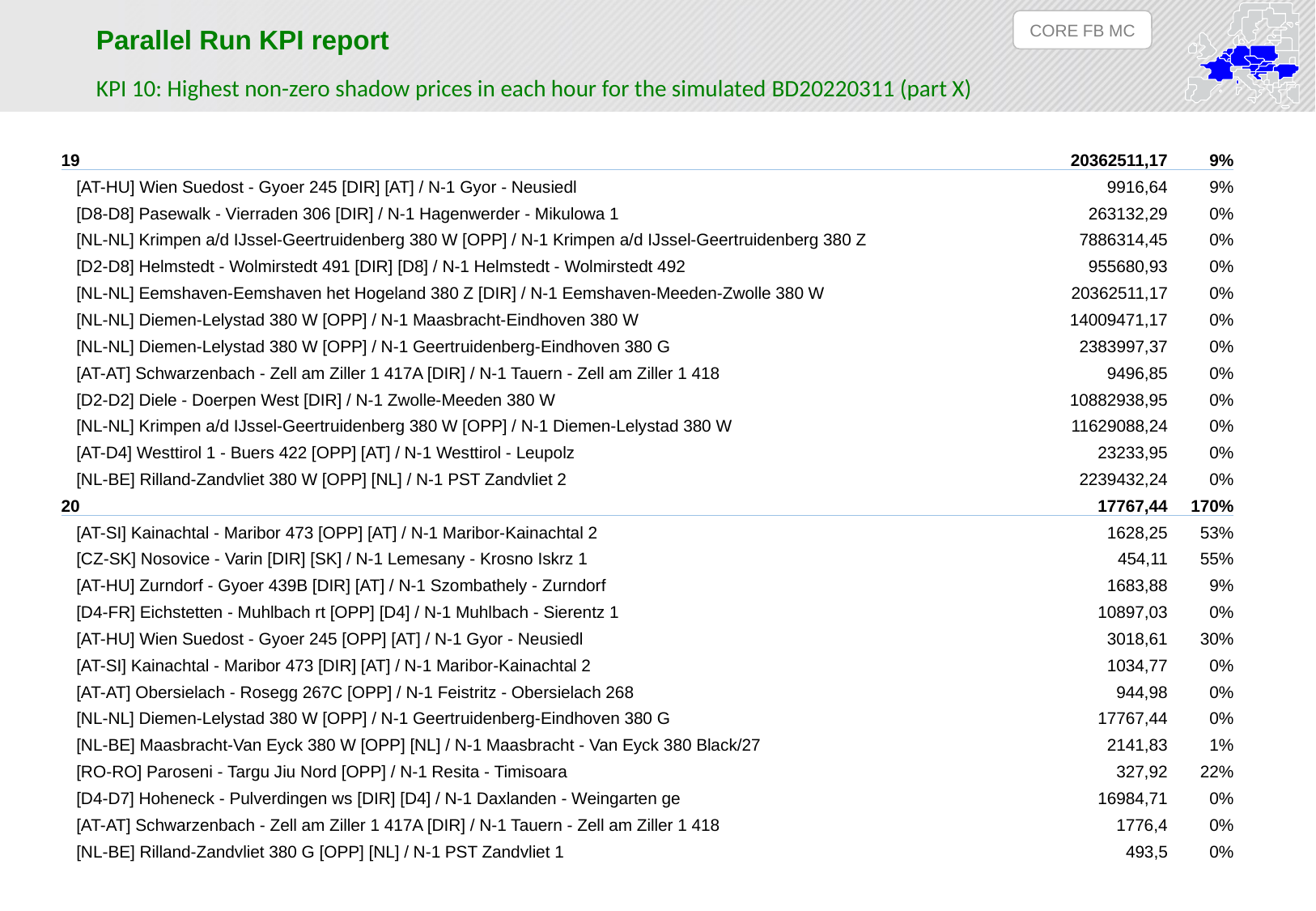

CORE FB MC
Parallel Run KPI report
KPI 10: Highest non-zero shadow prices in each hour for the simulated BD20220311 (part X)
| 19 | 20362511,17 | 9% |
| --- | --- | --- |
| [AT-HU] Wien Suedost - Gyoer 245 [DIR] [AT] / N-1 Gyor - Neusiedl | 9916,64 | 9% |
| [D8-D8] Pasewalk - Vierraden 306 [DIR] / N-1 Hagenwerder - Mikulowa 1 | 263132,29 | 0% |
| [NL-NL] Krimpen a/d IJssel-Geertruidenberg 380 W [OPP] / N-1 Krimpen a/d IJssel-Geertruidenberg 380 Z | 7886314,45 | 0% |
| [D2-D8] Helmstedt - Wolmirstedt 491 [DIR] [D8] / N-1 Helmstedt - Wolmirstedt 492 | 955680,93 | 0% |
| [NL-NL] Eemshaven-Eemshaven het Hogeland 380 Z [DIR] / N-1 Eemshaven-Meeden-Zwolle 380 W | 20362511,17 | 0% |
| [NL-NL] Diemen-Lelystad 380 W [OPP] / N-1 Maasbracht-Eindhoven 380 W | 14009471,17 | 0% |
| [NL-NL] Diemen-Lelystad 380 W [OPP] / N-1 Geertruidenberg-Eindhoven 380 G | 2383997,37 | 0% |
| [AT-AT] Schwarzenbach - Zell am Ziller 1 417A [DIR] / N-1 Tauern - Zell am Ziller 1 418 | 9496,85 | 0% |
| [D2-D2] Diele - Doerpen West [DIR] / N-1 Zwolle-Meeden 380 W | 10882938,95 | 0% |
| [NL-NL] Krimpen a/d IJssel-Geertruidenberg 380 W [OPP] / N-1 Diemen-Lelystad 380 W | 11629088,24 | 0% |
| [AT-D4] Westtirol 1 - Buers 422 [OPP] [AT] / N-1 Westtirol - Leupolz | 23233,95 | 0% |
| [NL-BE] Rilland-Zandvliet 380 W [OPP] [NL] / N-1 PST Zandvliet 2 | 2239432,24 | 0% |
| 20 | 17767,44 | 170% |
| [AT-SI] Kainachtal - Maribor 473 [OPP] [AT] / N-1 Maribor-Kainachtal 2 | 1628,25 | 53% |
| [CZ-SK] Nosovice - Varin [DIR] [SK] / N-1 Lemesany - Krosno Iskrz 1 | 454,11 | 55% |
| [AT-HU] Zurndorf - Gyoer 439B [DIR] [AT] / N-1 Szombathely - Zurndorf | 1683,88 | 9% |
| [D4-FR] Eichstetten - Muhlbach rt [OPP] [D4] / N-1 Muhlbach - Sierentz 1 | 10897,03 | 0% |
| [AT-HU] Wien Suedost - Gyoer 245 [OPP] [AT] / N-1 Gyor - Neusiedl | 3018,61 | 30% |
| [AT-SI] Kainachtal - Maribor 473 [DIR] [AT] / N-1 Maribor-Kainachtal 2 | 1034,77 | 0% |
| [AT-AT] Obersielach - Rosegg 267C [OPP] / N-1 Feistritz - Obersielach 268 | 944,98 | 0% |
| [NL-NL] Diemen-Lelystad 380 W [OPP] / N-1 Geertruidenberg-Eindhoven 380 G | 17767,44 | 0% |
| [NL-BE] Maasbracht-Van Eyck 380 W [OPP] [NL] / N-1 Maasbracht - Van Eyck 380 Black/27 | 2141,83 | 1% |
| [RO-RO] Paroseni - Targu Jiu Nord [OPP] / N-1 Resita - Timisoara | 327,92 | 22% |
| [D4-D7] Hoheneck - Pulverdingen ws [DIR] [D4] / N-1 Daxlanden - Weingarten ge | 16984,71 | 0% |
| [AT-AT] Schwarzenbach - Zell am Ziller 1 417A [DIR] / N-1 Tauern - Zell am Ziller 1 418 | 1776,4 | 0% |
| [NL-BE] Rilland-Zandvliet 380 G [OPP] [NL] / N-1 PST Zandvliet 1 | 493,5 | 0% |